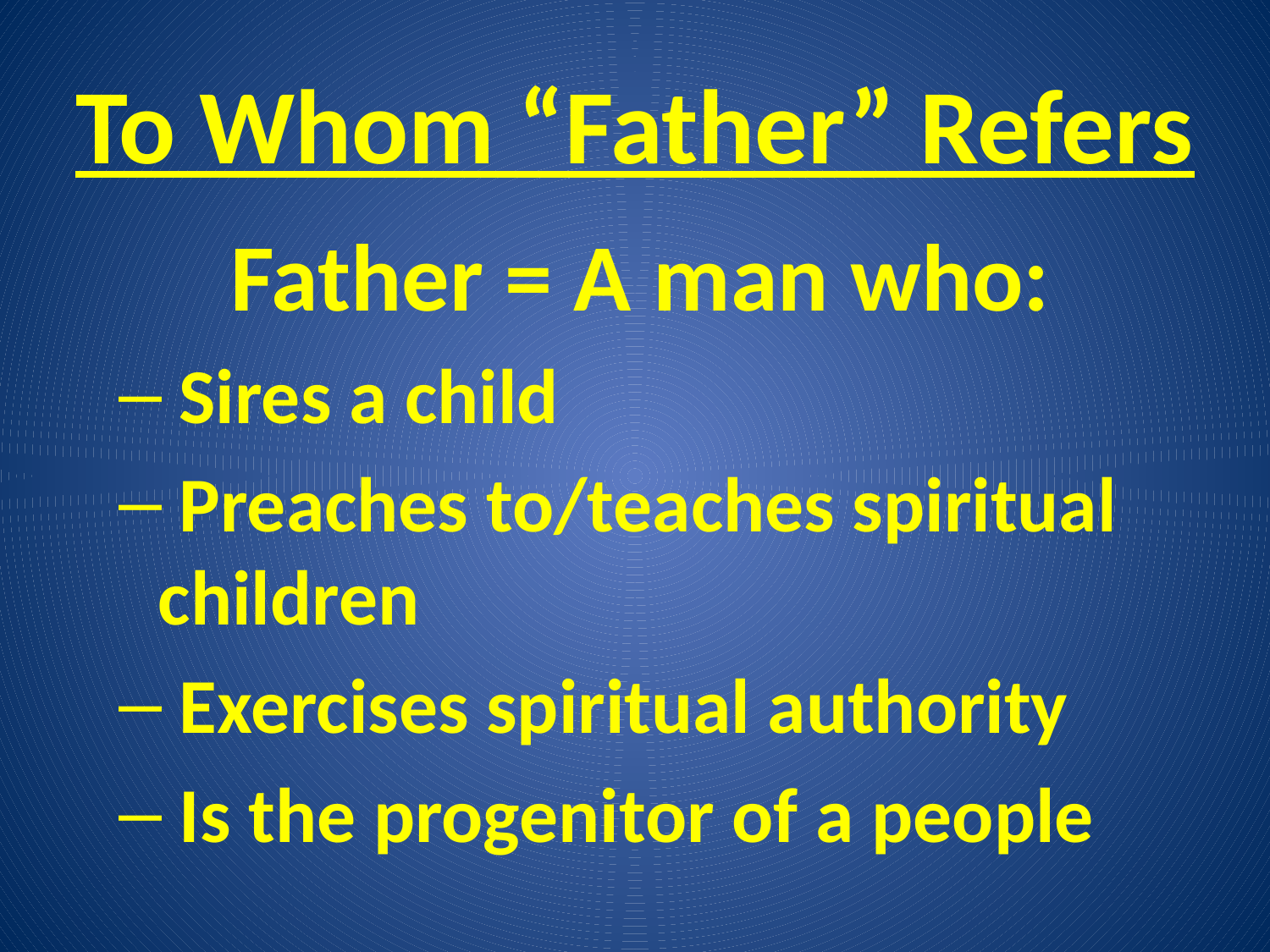

# To Whom “Father” Refers

Father = A man who:
 Sires a child
 Preaches to/teaches spiritual children
 Exercises spiritual authority
 Is the progenitor of a people